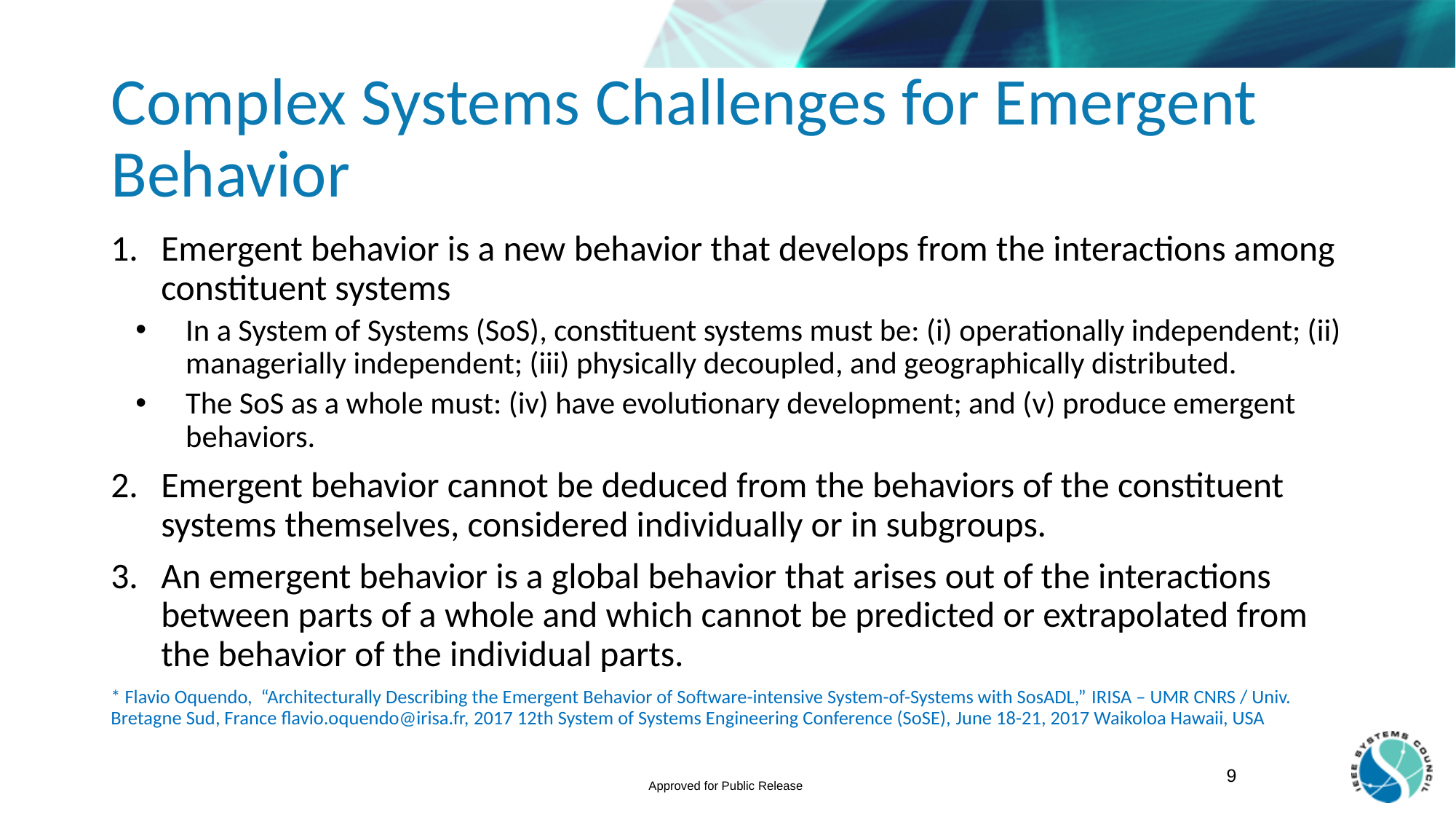

# Complex Systems Challenges for Emergent Behavior
Emergent behavior is a new behavior that develops from the interactions among constituent systems
In a System of Systems (SoS), constituent systems must be: (i) operationally independent; (ii) managerially independent; (iii) physically decoupled, and geographically distributed.
The SoS as a whole must: (iv) have evolutionary development; and (v) produce emergent behaviors.
Emergent behavior cannot be deduced from the behaviors of the constituent systems themselves, considered individually or in subgroups.
An emergent behavior is a global behavior that arises out of the interactions between parts of a whole and which cannot be predicted or extrapolated from the behavior of the individual parts.
* Flavio Oquendo,  “Architecturally Describing the Emergent Behavior of Software-intensive System-of-Systems with SosADL,” IRISA – UMR CNRS / Univ. Bretagne Sud, France flavio.oquendo@irisa.fr, 2017 12th System of Systems Engineering Conference (SoSE), June 18-21, 2017 Waikoloa Hawaii, USA
9